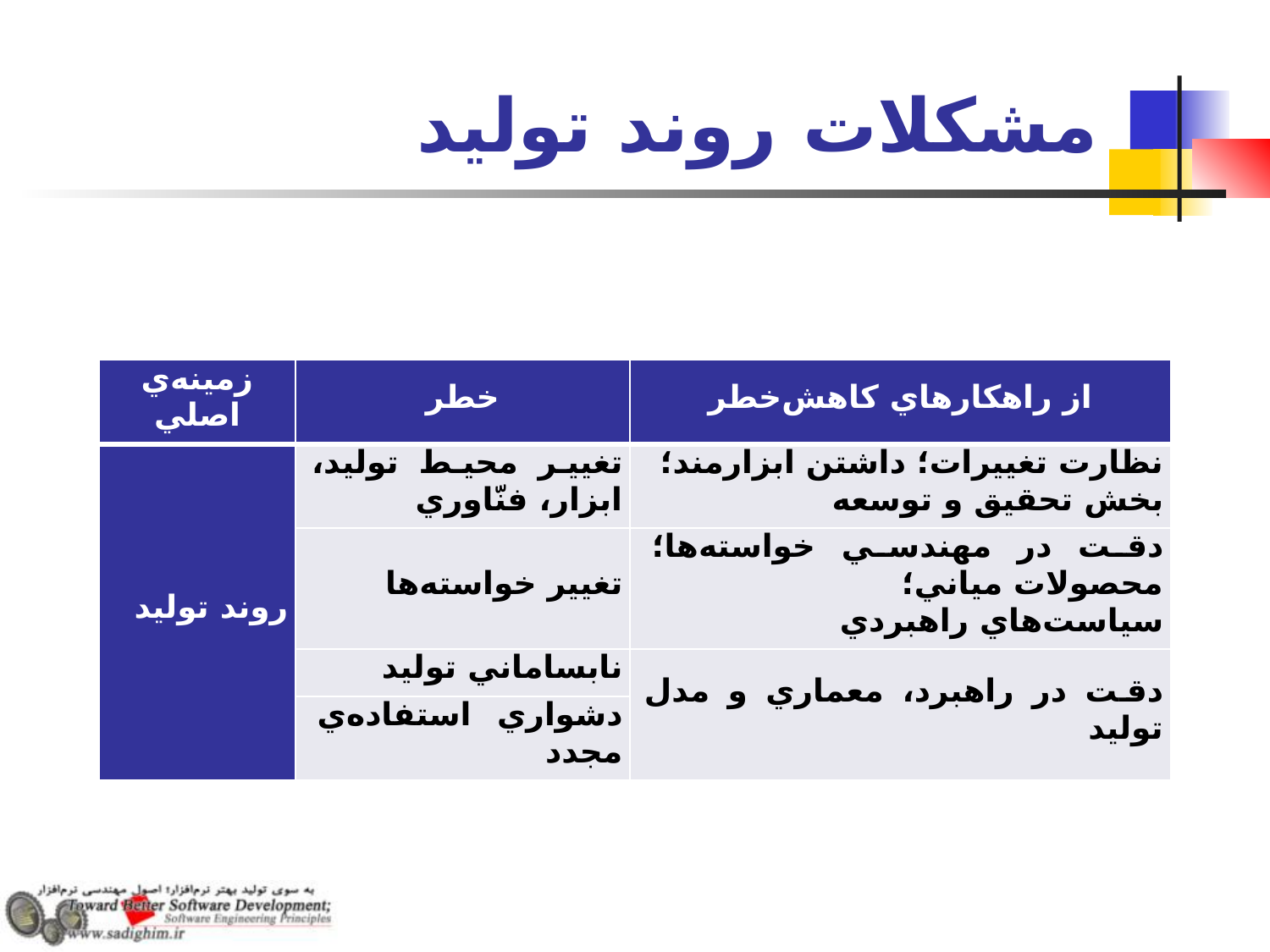

# مشكلات روند توليد
| زمينه‌ي اصلي | خطر | از راهكارهاي كاهش‌خطر |
| --- | --- | --- |
| روند توليد | تغيير محيط توليد، ابزار، فنّاوري | نظارت تغييرات؛ داشتن ابزارمند؛ بخش تحقيق و توسعه |
|  | تغيير خواسته‌ها | دقت در مهندسي خواسته‌ها؛ محصولات مياني؛ سياست‌هاي راهبردي |
|  | نابساماني توليد | دقت در راهبرد، معماري و مدل توليد |
|  | دشواري استفاده‌ي مجدد |  |